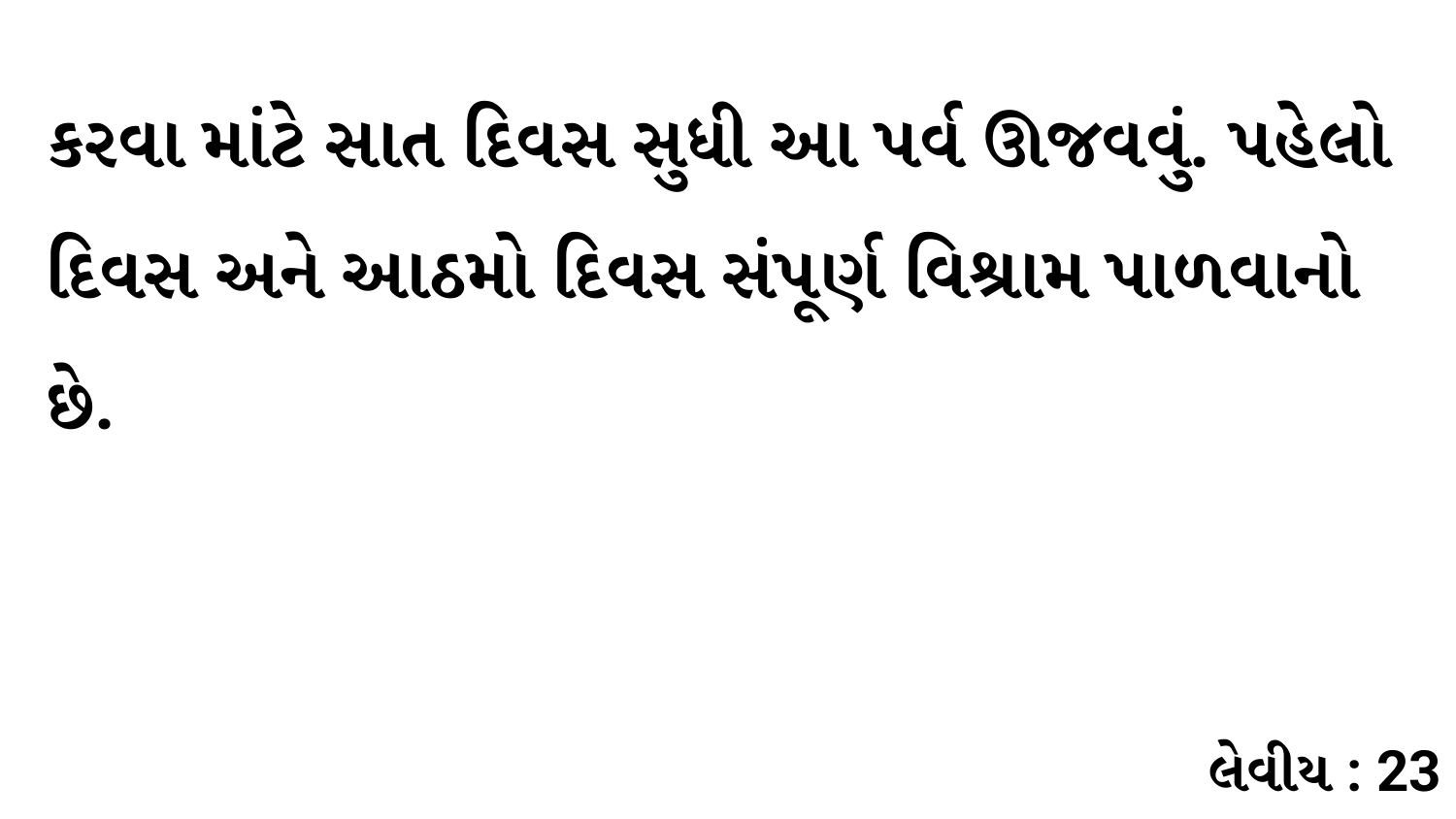

કરવા માંટે સાત દિવસ સુધી આ પર્વ ઊજવવું. પહેલો દિવસ અને આઠમો દિવસ સંપૂર્ણ વિશ્રામ પાળવાનો છે.
લેવીય : 23